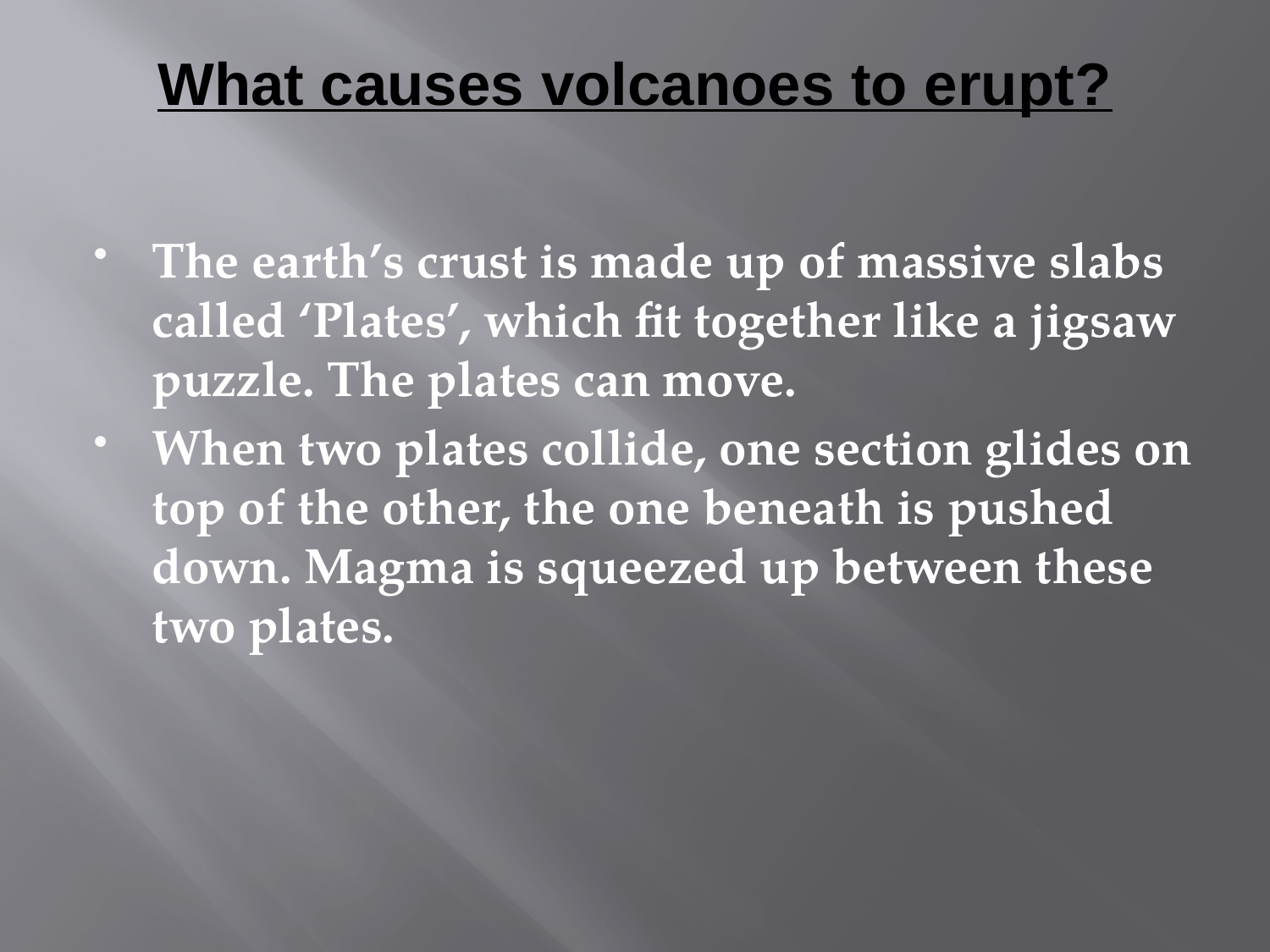

# What causes volcanoes to erupt?
The earth’s crust is made up of massive slabs called ‘Plates’, which fit together like a jigsaw puzzle. The plates can move.
When two plates collide, one section glides on top of the other, the one beneath is pushed down. Magma is squeezed up between these two plates.